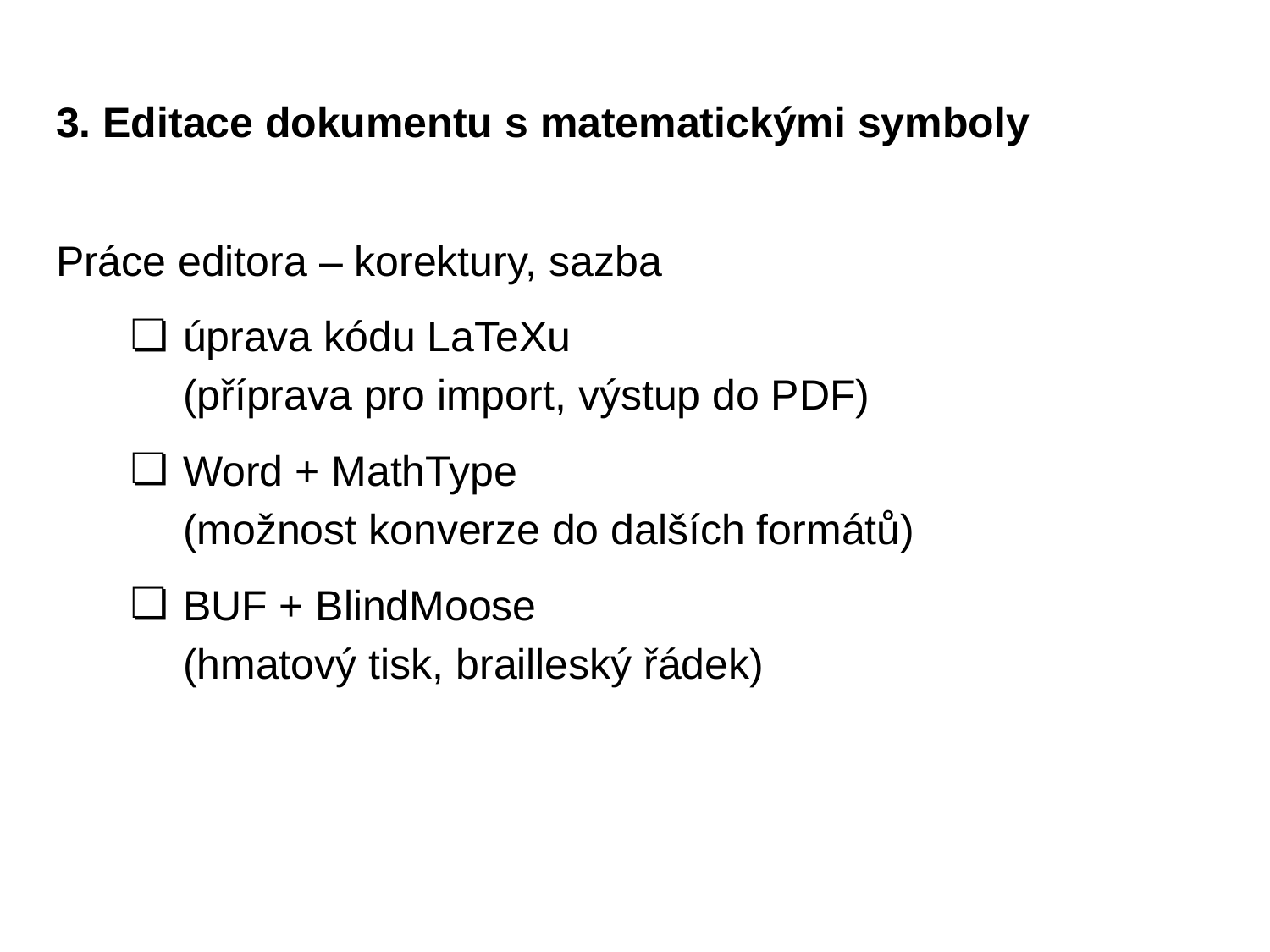

# 3. Editace dokumentu s matematickými symboly
Práce editora – korektury, sazba
úprava kódu LaTeXu
(příprava pro import, výstup do PDF)
Word + MathType
(možnost konverze do dalších formátů)
BUF + BlindMoose
(hmatový tisk, brailleský řádek)